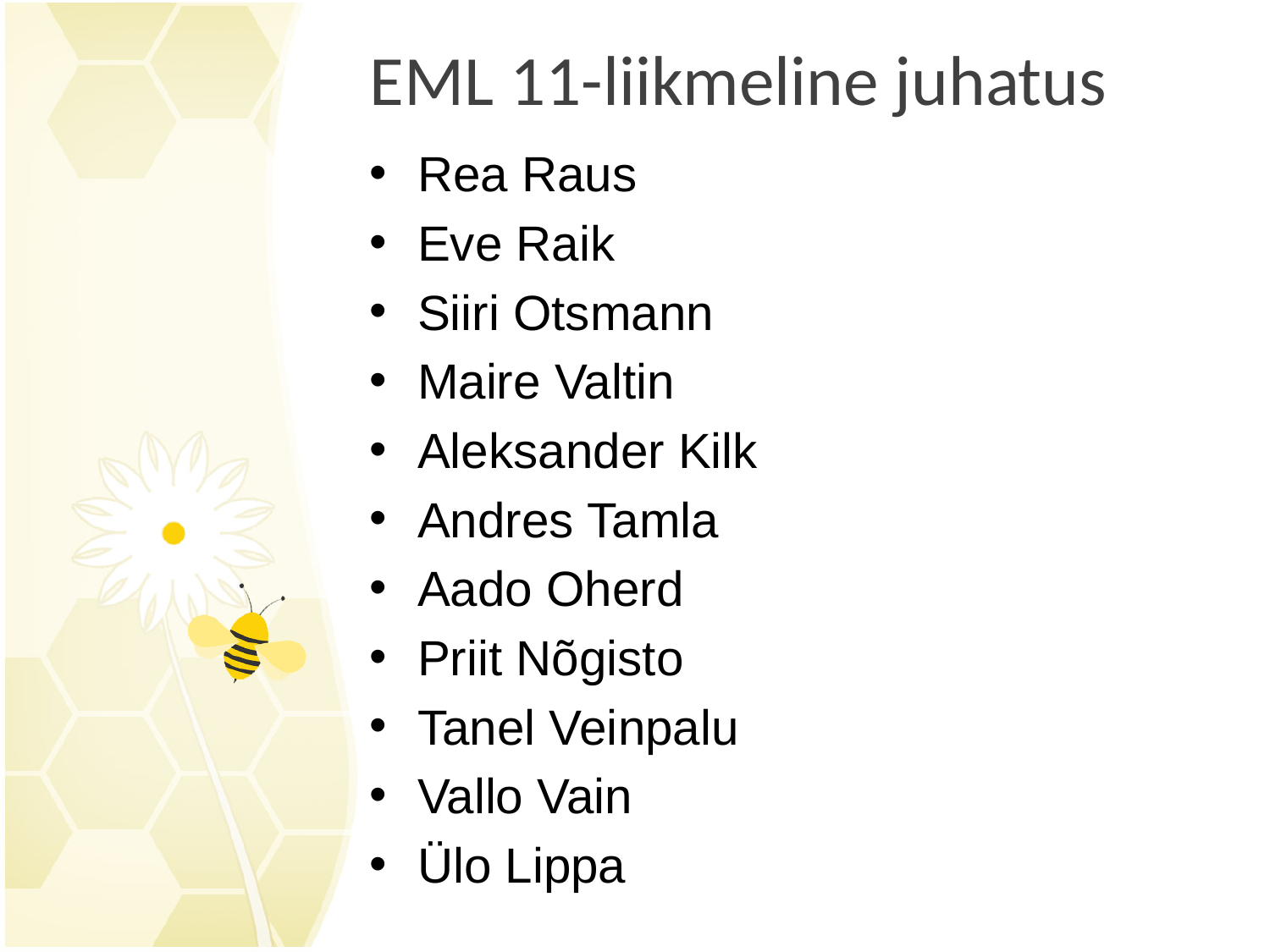

# EML 11-liikmeline juhatus
Rea Raus
Eve Raik
Siiri Otsmann
Maire Valtin
Aleksander Kilk
Andres Tamla
Aado Oherd
Priit Nõgisto
Tanel Veinpalu
Vallo Vain
Ülo Lippa